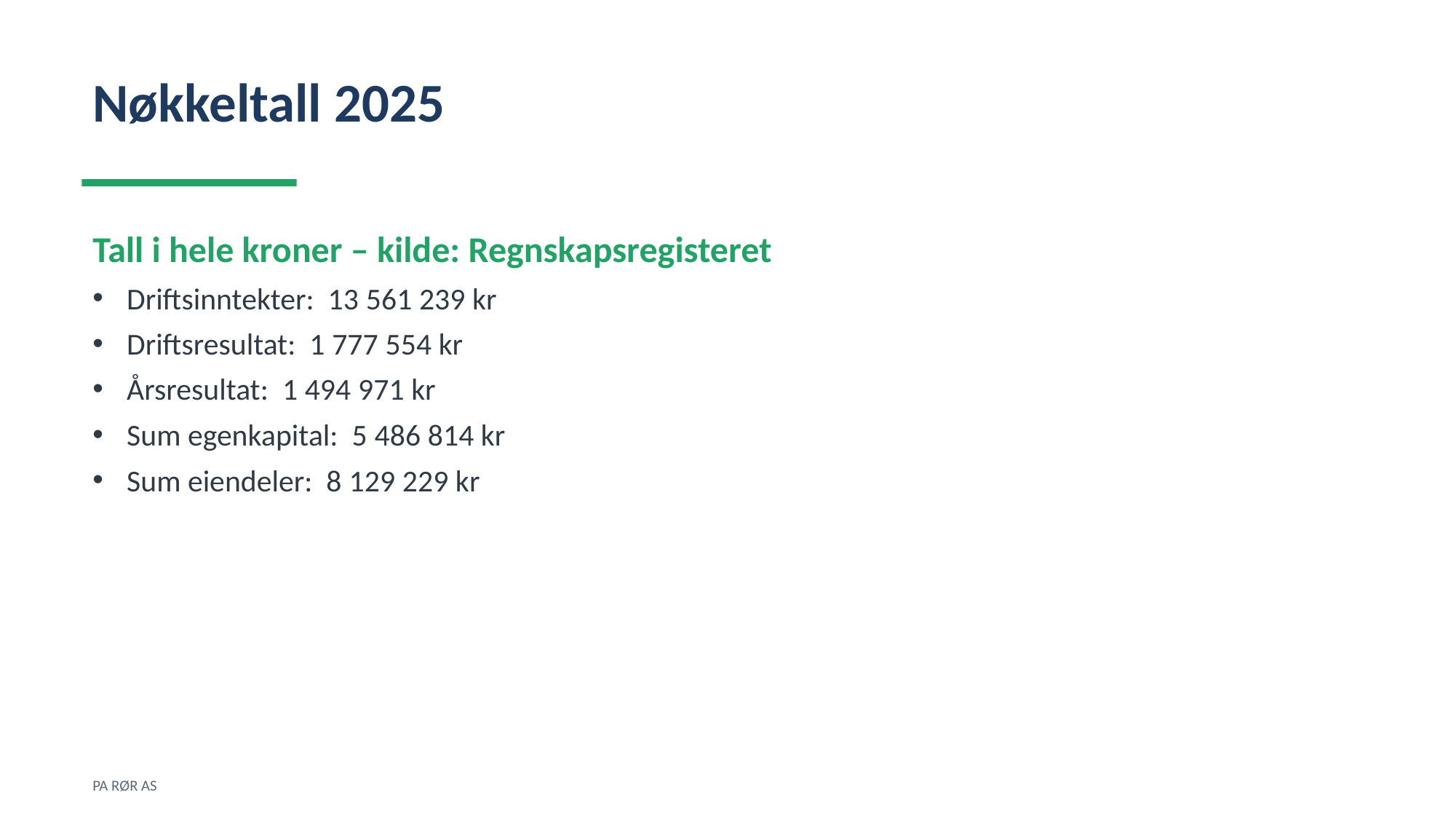

Nøkkeltall 2025

Tall i hele kroner – kilde: Regnskapsregisteret
Driftsinntekter:  13 561 239 kr
Driftsresultat:  1 777 554 kr
Årsresultat:  1 494 971 kr
Sum egenkapital:  5 486 814 kr
Sum eiendeler:  8 129 229 kr
PA RØR AS